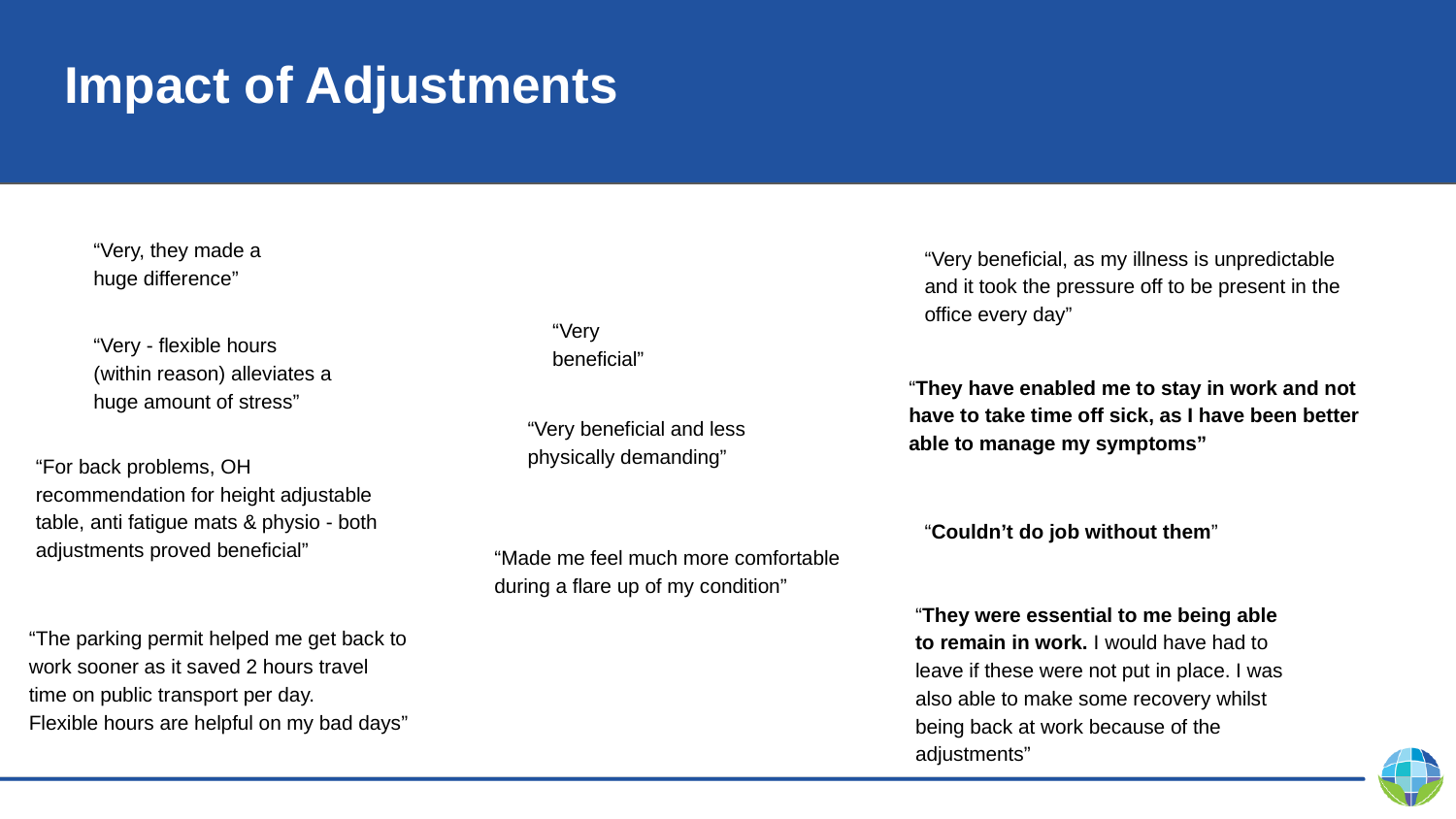

# Impact of Adjustments
“Very, they made a huge difference”
“Very beneficial, as my illness is unpredictable and it took the pressure off to be present in the office every day”
“Very beneficial”

“Very - flexible hours (within reason) alleviates a huge amount of stress”
“They have enabled me to stay in work and not have to take time off sick, as I have been better able to manage my symptoms”
“Very beneficial and less physically demanding”
“For back problems, OH recommendation for height adjustable table, anti fatigue mats & physio - both adjustments proved beneficial”

“Couldn’t do job without them”
“Made me feel much more comfortable during a flare up of my condition”
“They were essential to me being able to remain in work. I would have had to leave if these were not put in place. I was also able to make some recovery whilst being back at work because of the adjustments”
“The parking permit helped me get back to work sooner as it saved 2 hours travel time on public transport per day.
Flexible hours are helpful on my bad days”